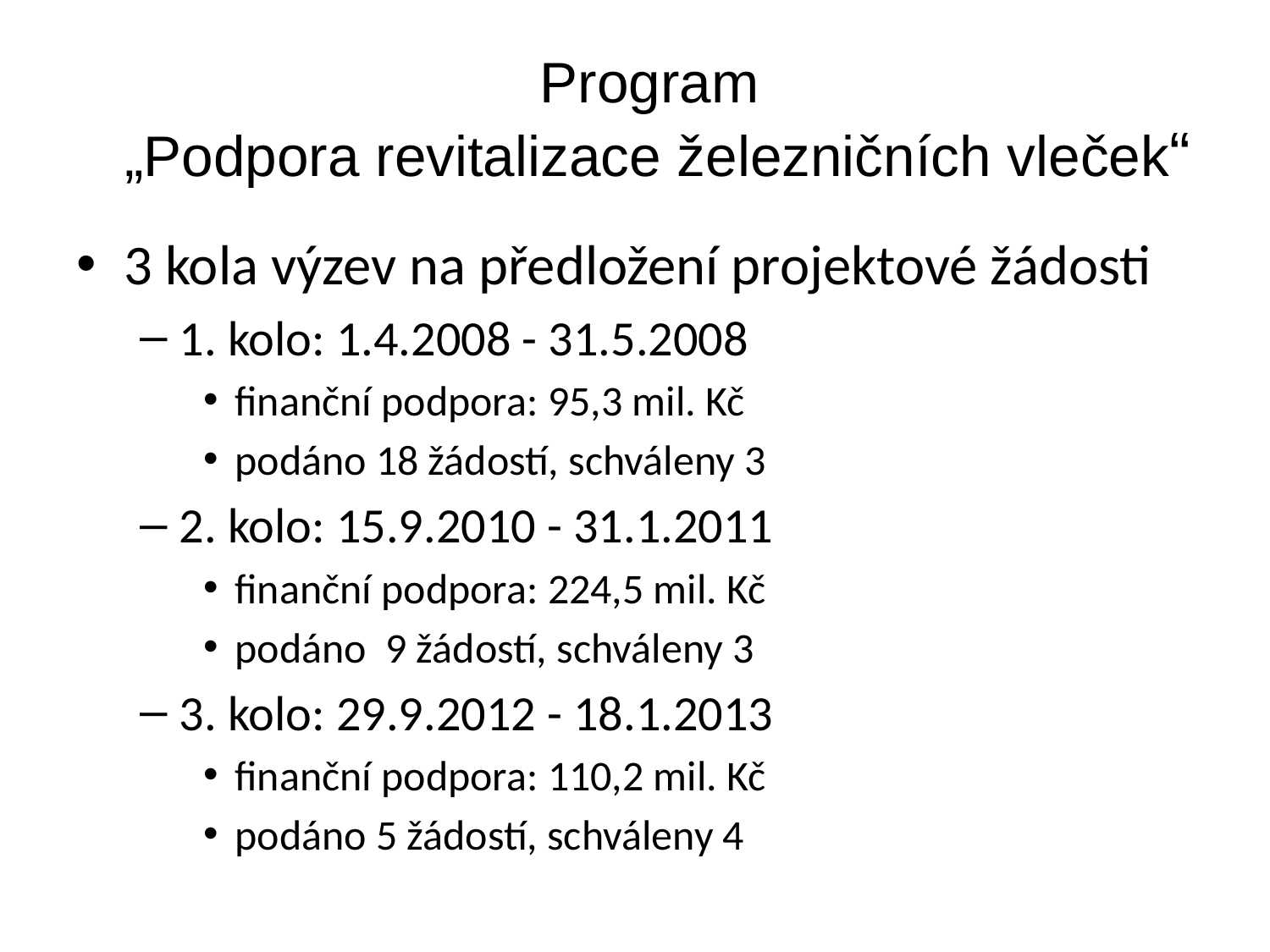

# Program „Podpora revitalizace železničních vleček“
3 kola výzev na předložení projektové žádosti
1. kolo: 1.4.2008 - 31.5.2008
finanční podpora: 95,3 mil. Kč
podáno 18 žádostí, schváleny 3
2. kolo: 15.9.2010 - 31.1.2011
finanční podpora: 224,5 mil. Kč
podáno  9 žádostí, schváleny 3
3. kolo: 29.9.2012 - 18.1.2013
finanční podpora: 110,2 mil. Kč
podáno 5 žádostí, schváleny 4